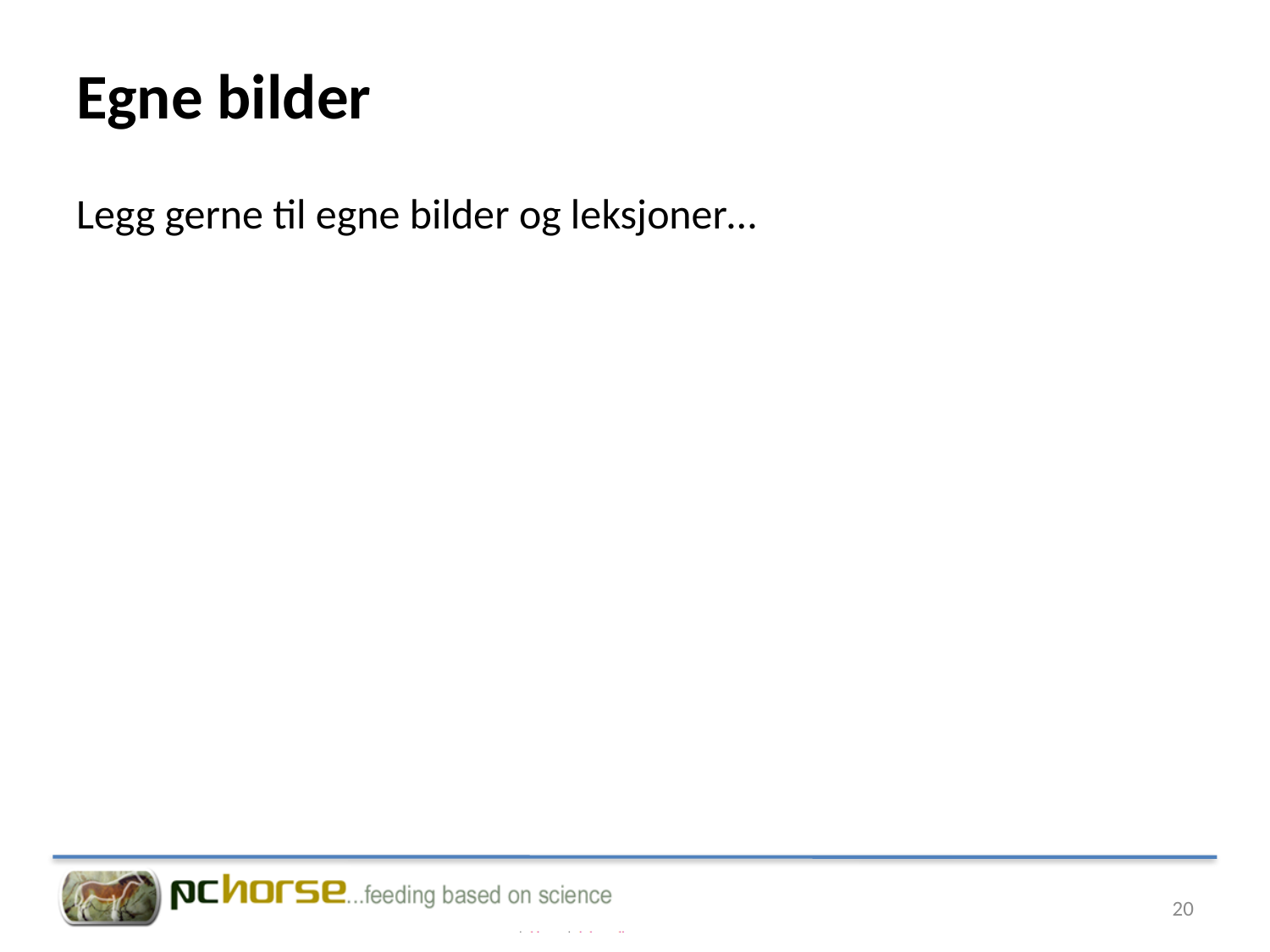

# Egne bilder
Legg gerne til egne bilder og leksjoner…
20